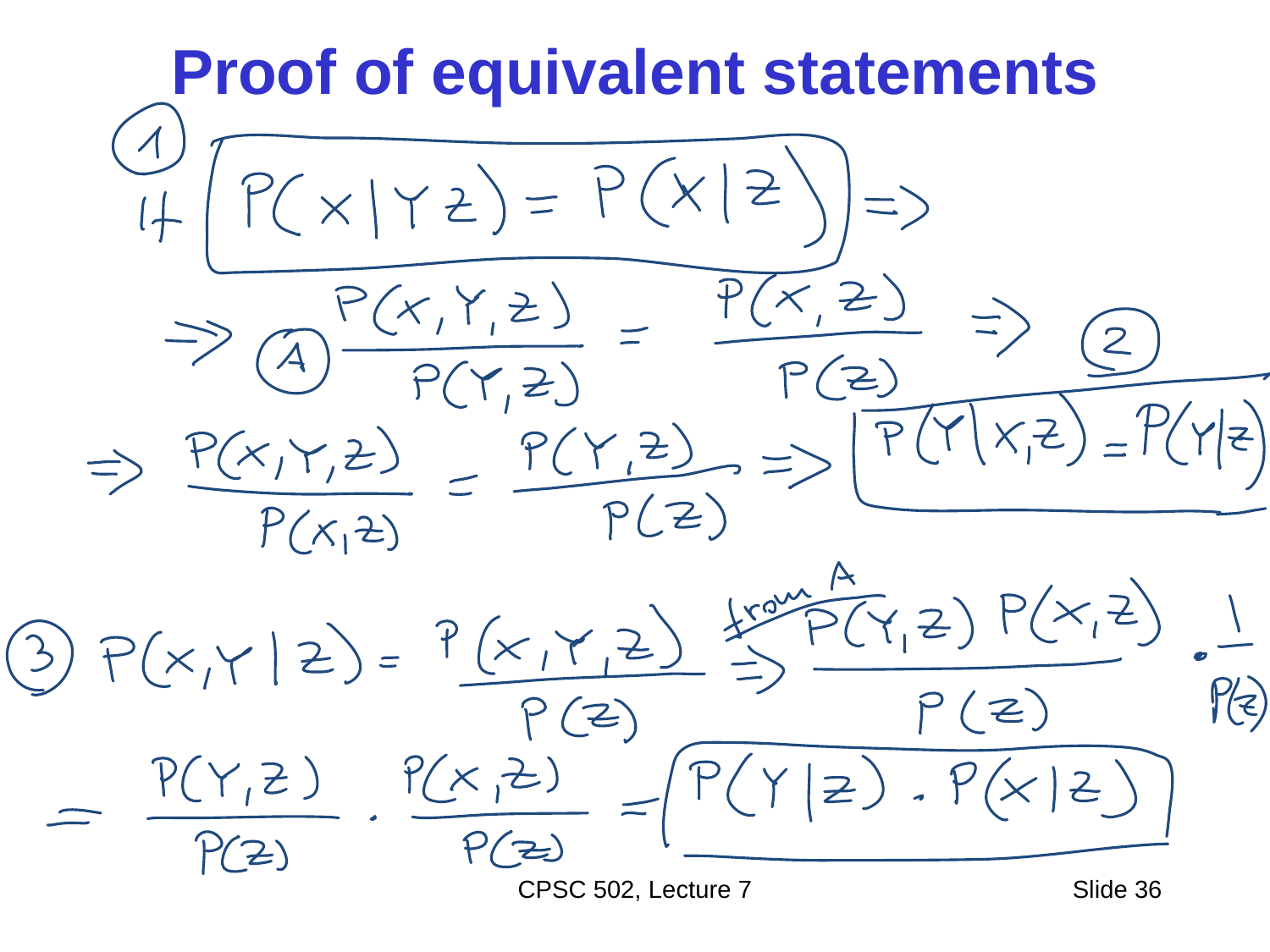

# Proof of equivalent statements

CPSC 502, Lecture 7
Slide 36